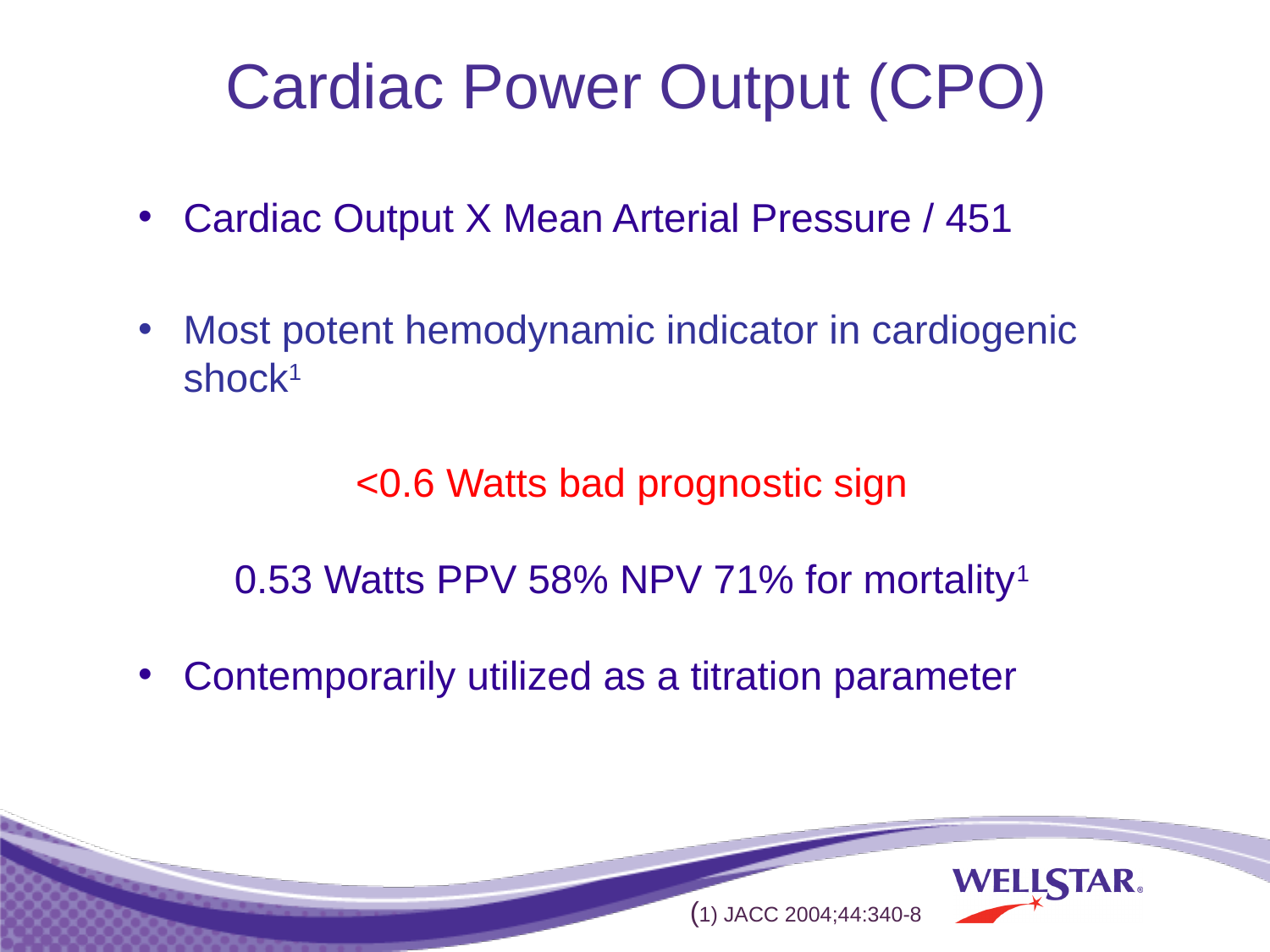

# Cardiac Power Output (CPO)

Cardiac Output X Mean Arterial Pressure / 451

Most potent hemodynamic indicator in cardiogenic shock1

<0.6 Watts bad prognostic sign

0.53 Watts PPV 58% NPV 71% for mortality1

Contemporarily utilized as a titration parameter

(1) JACC 2004;44:340-8